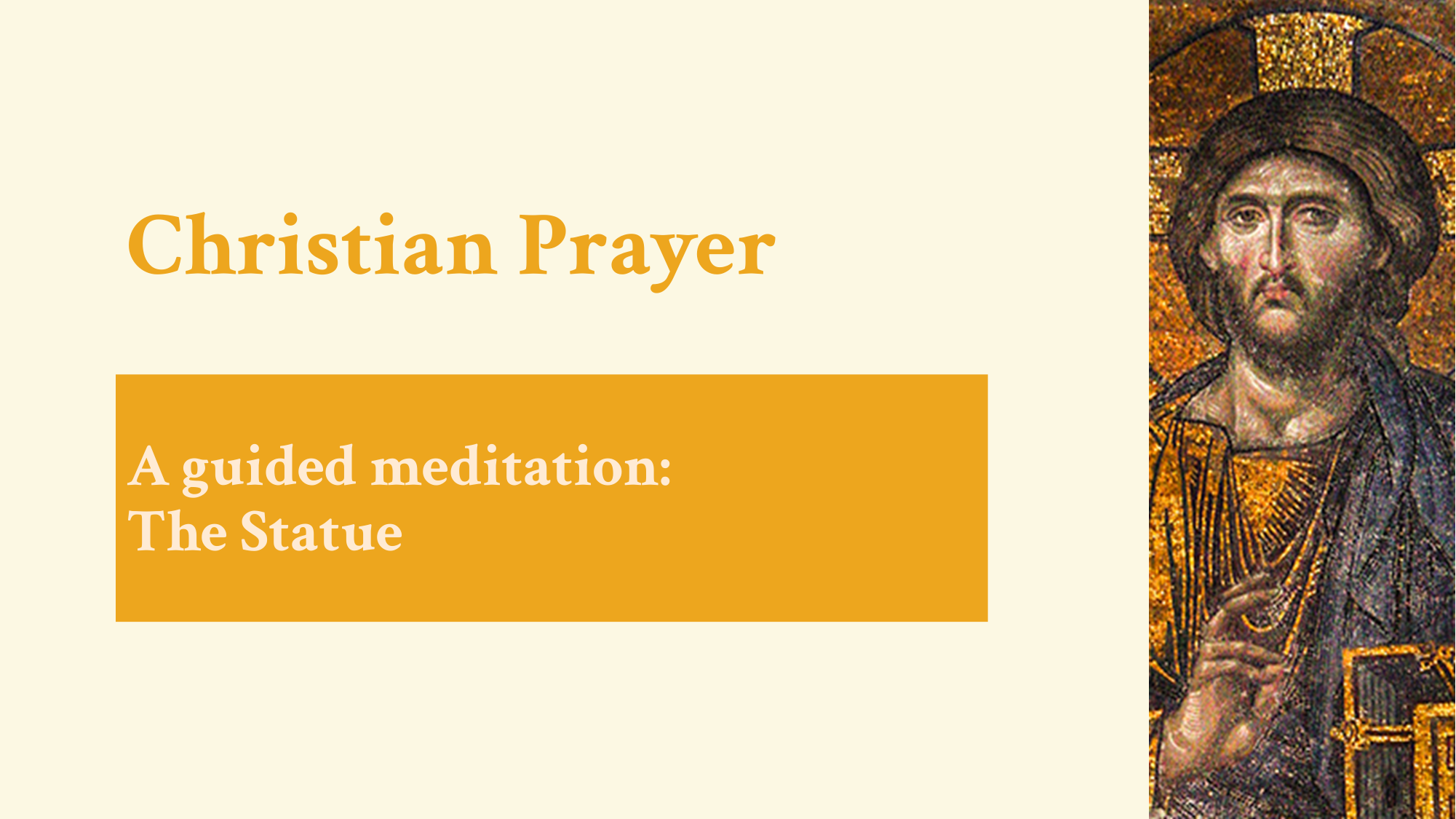

# Christian Prayer
A guided meditation:
The Statue